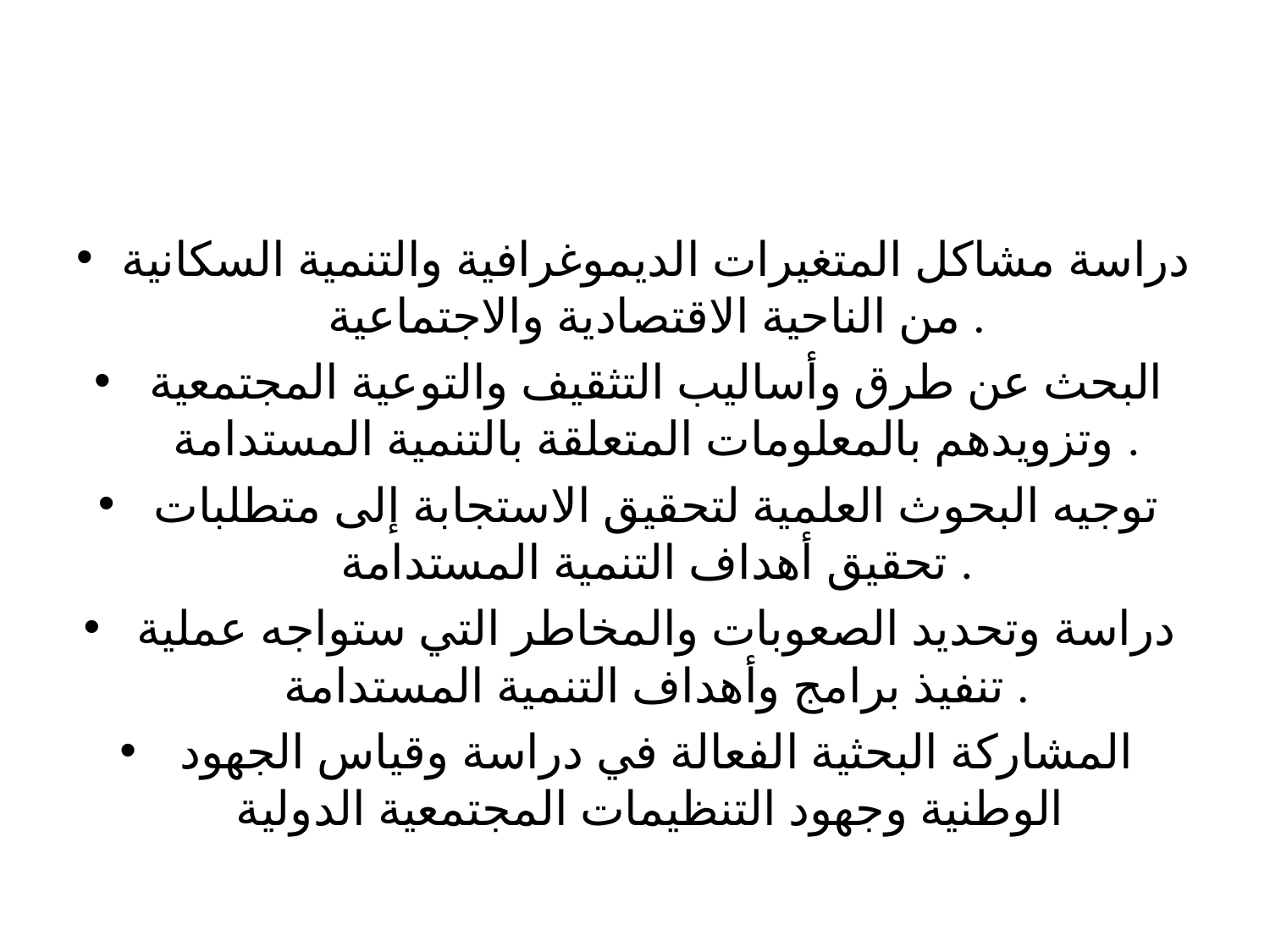

#
دراسة مشاكل المتغيرات الديموغرافية والتنمية السكانية من الناحية الاقتصادية والاجتماعية .
البحث عن طرق وأساليب التثقيف والتوعية المجتمعية وتزويدهم بالمعلومات المتعلقة بالتنمية المستدامة .
توجيه البحوث العلمية لتحقيق الاستجابة إلى متطلبات تحقيق أهداف التنمية المستدامة .
دراسة وتحديد الصعوبات والمخاطر التي ستواجه عملية تنفيذ برامج وأهداف التنمية المستدامة .
المشاركة البحثية الفعالة في دراسة وقياس الجهود الوطنية وجهود التنظيمات المجتمعية الدولية